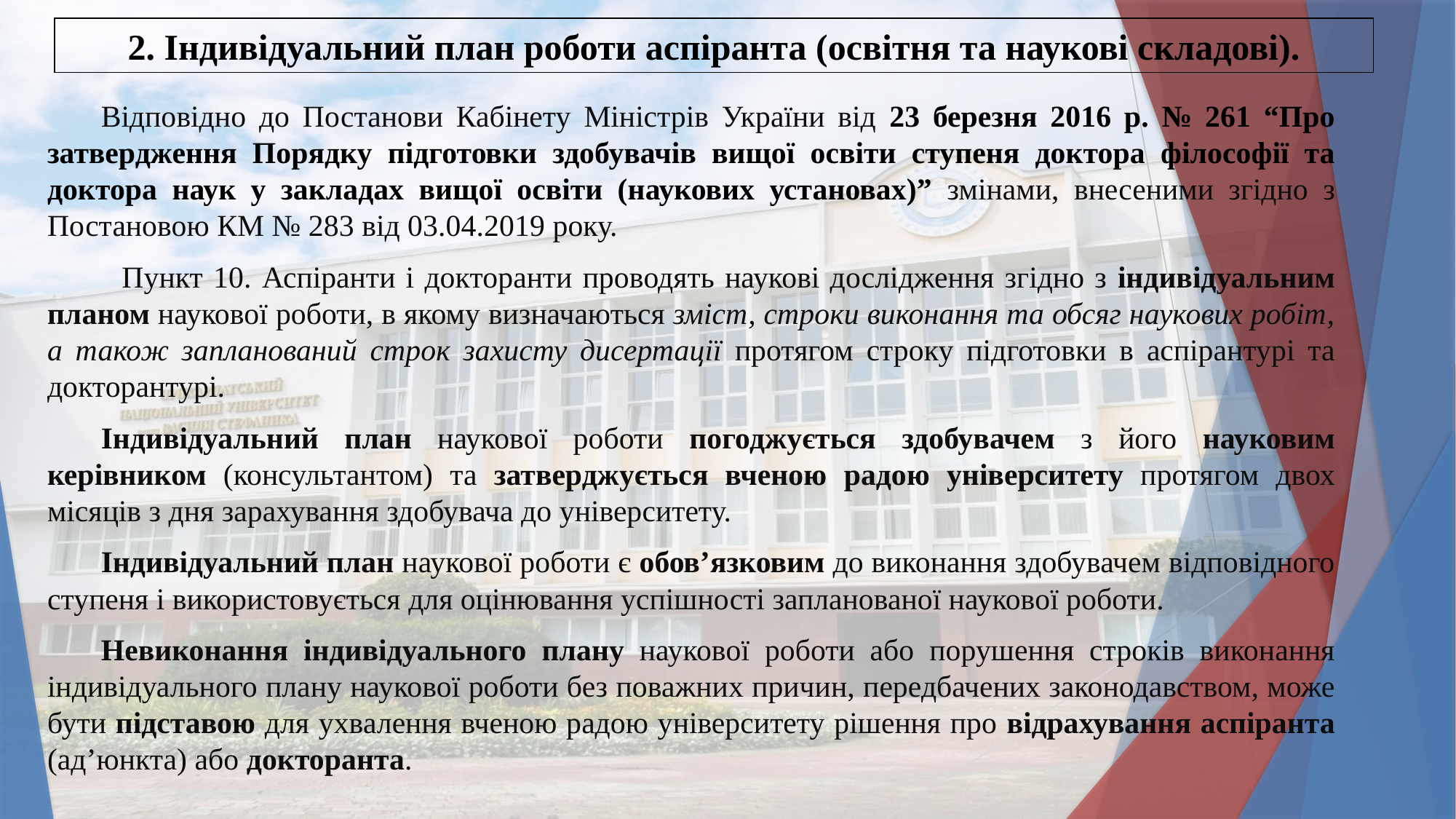

2. Індивідуальний план роботи аспіранта (освітня та наукові складові).
Відповідно до Постанови Кабінету Міністрів України від 23 березня 2016 р. № 261 “Про затвердження Порядку підготовки здобувачів вищої освіти ступеня доктора філософії та доктора наук у закладах вищої освіти (наукових установах)” змінами, внесеними згідно з Постановою КМ № 283 від 03.04.2019 року.
  Пункт 10. Аспіранти і докторанти проводять наукові дослідження згідно з індивідуальним планом наукової роботи, в якому визначаються зміст, строки виконання та обсяг наукових робіт, а також запланований строк захисту дисертації протягом строку підготовки в аспірантурі та докторантурі.
Індивідуальний план наукової роботи погоджується здобувачем з його науковим керівником (консультантом) та затверджується вченою радою університету протягом двох місяців з дня зарахування здобувача до університету.
Індивідуальний план наукової роботи є обов’язковим до виконання здобувачем відповідного ступеня і використовується для оцінювання успішності запланованої наукової роботи.
Невиконання індивідуального плану наукової роботи або порушення строків виконання індивідуального плану наукової роботи без поважних причин, передбачених законодавством, може бути підставою для ухвалення вченою радою університету рішення про відрахування аспіранта (ад’юнкта) або докторанта.